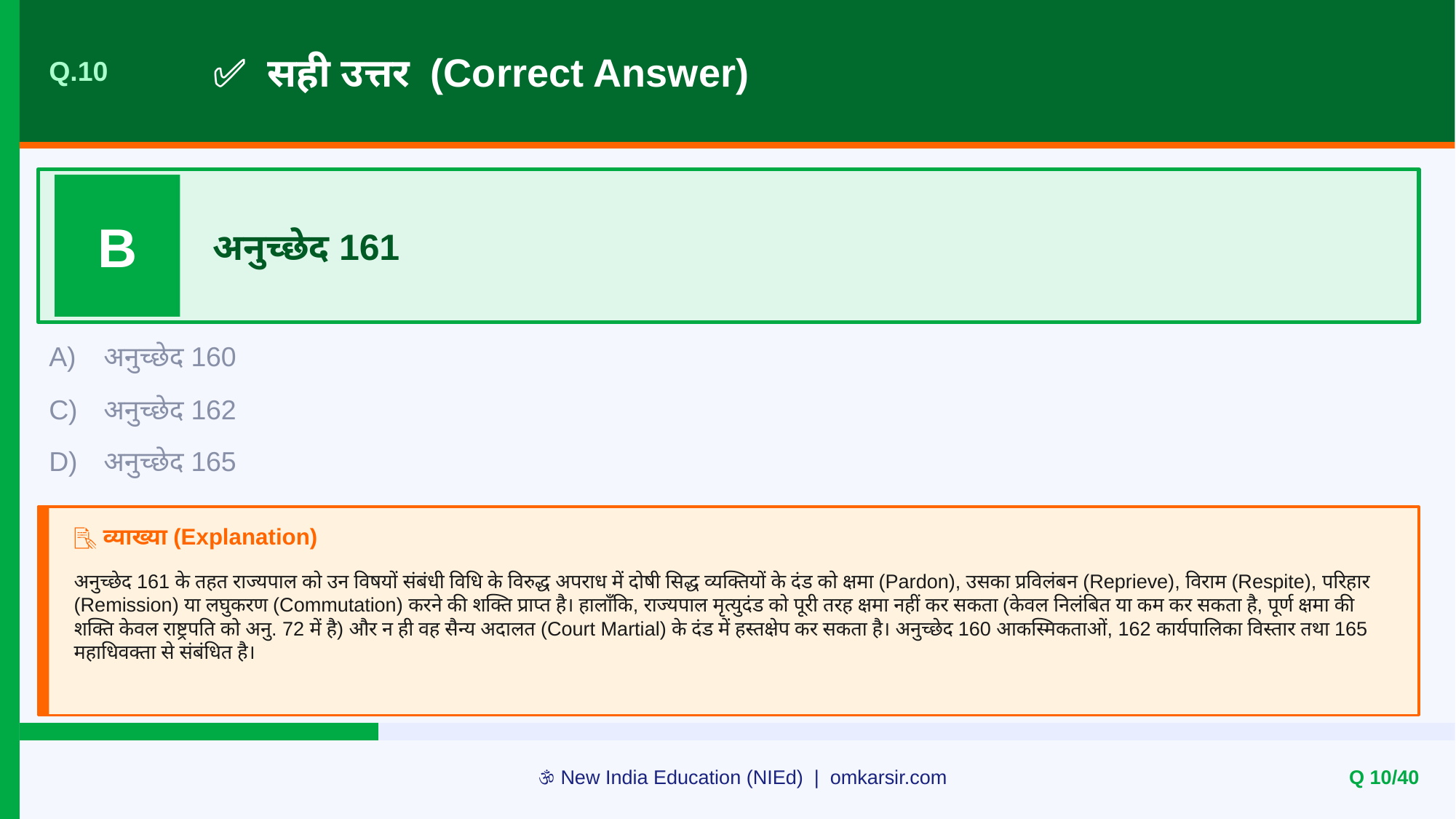

✅  सही उत्तर  (Correct Answer)
Q.10

B
अनुच्छेद 161
A)
अनुच्छेद 160
C)
अनुच्छेद 162
D)
अनुच्छेद 165

📝 व्याख्या (Explanation)
अनुच्छेद 161 के तहत राज्यपाल को उन विषयों संबंधी विधि के विरुद्ध अपराध में दोषी सिद्ध व्यक्तियों के दंड को क्षमा (Pardon), उसका प्रविलंबन (Reprieve), विराम (Respite), परिहार (Remission) या लघुकरण (Commutation) करने की शक्ति प्राप्त है। हालाँकि, राज्यपाल मृत्युदंड को पूरी तरह क्षमा नहीं कर सकता (केवल निलंबित या कम कर सकता है, पूर्ण क्षमा की शक्ति केवल राष्ट्रपति को अनु. 72 में है) और न ही वह सैन्य अदालत (Court Martial) के दंड में हस्तक्षेप कर सकता है। अनुच्छेद 160 आकस्मिकताओं, 162 कार्यपालिका विस्तार तथा 165 महाधिवक्ता से संबंधित है।

🕉️ New India Education (NIEd)  |  omkarsir.com
Q 10/40